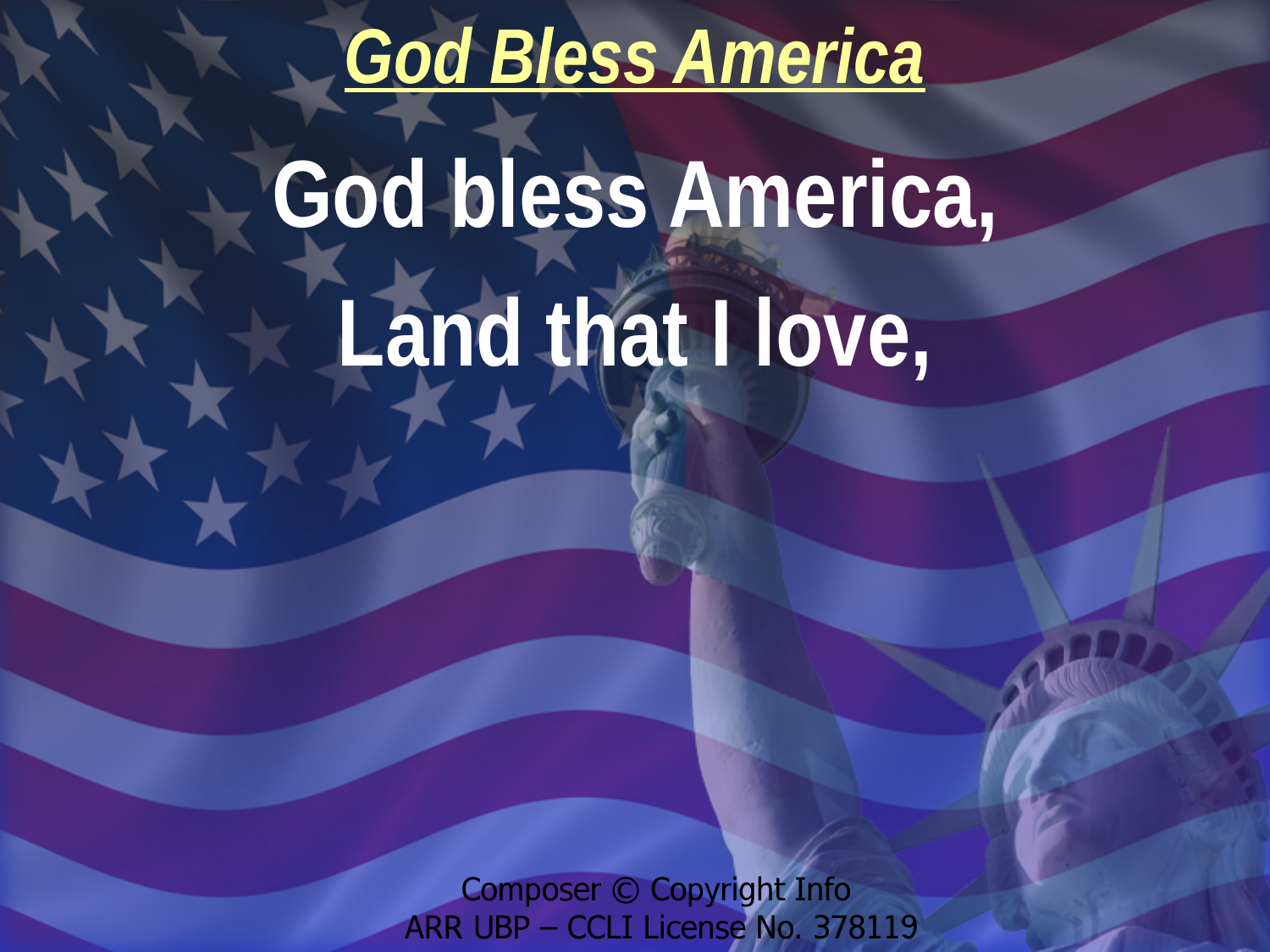

God Bless America
God bless America,
Land that I love,
Composer © Copyright Info
ARR UBP – CCLI License No. 378119